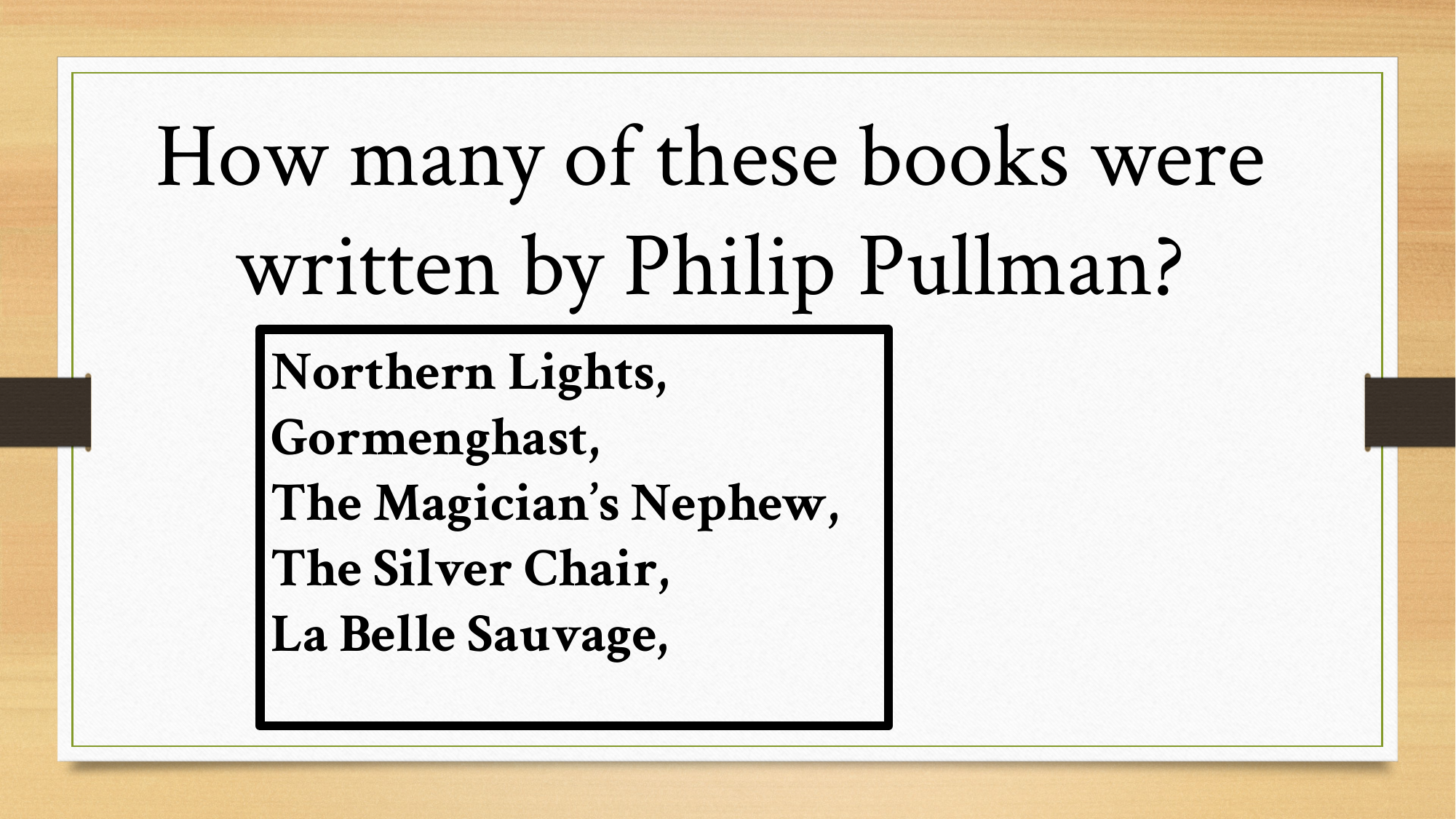

How many of these books were written by Philip Pullman?
Northern Lights,
Gormenghast,
The Magician’s Nephew,
The Silver Chair,
La Belle Sauvage,